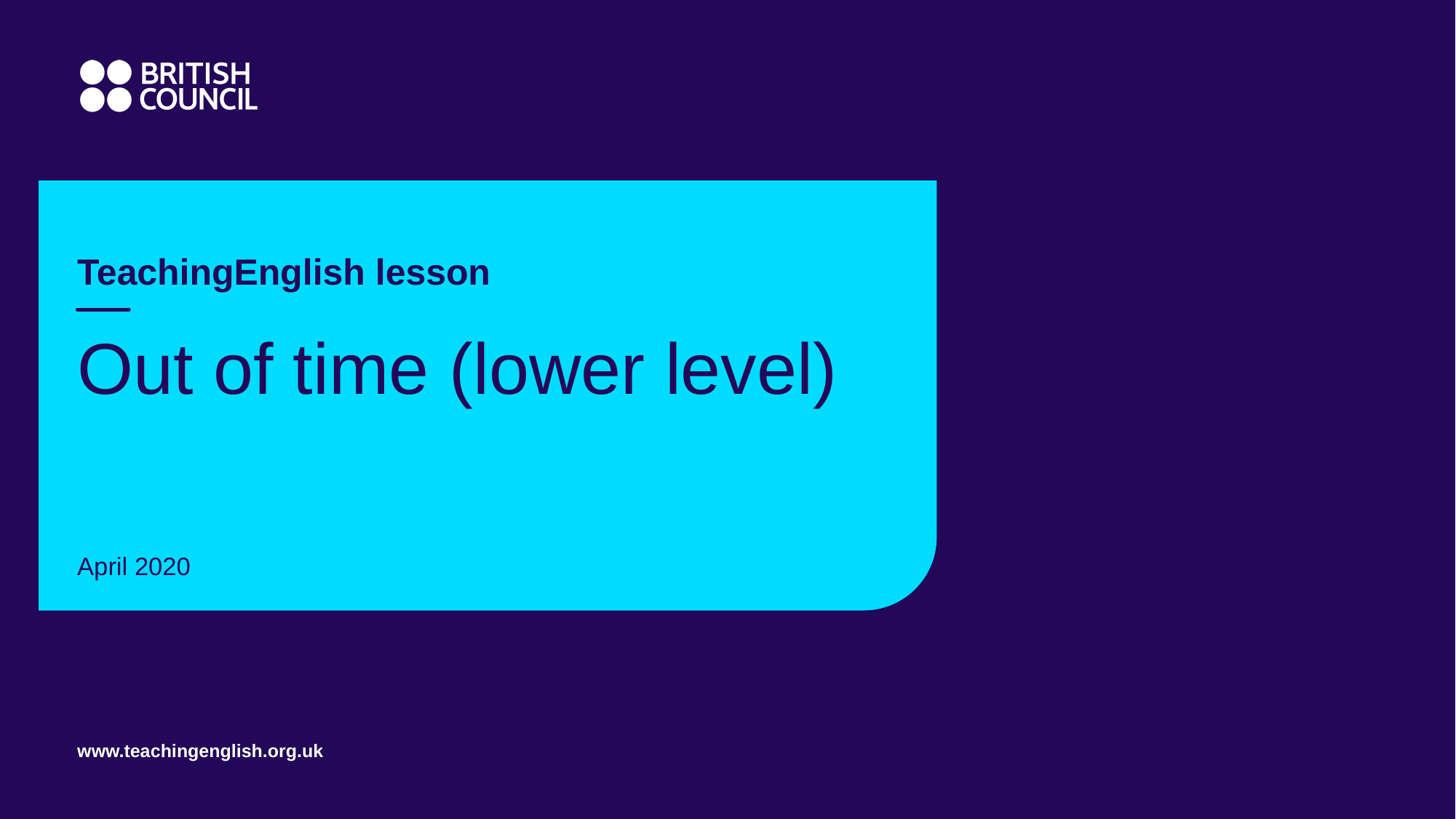

TeachingEnglish lesson

# Out of time (lower level)
April 2020
www.teachingenglish.org.uk